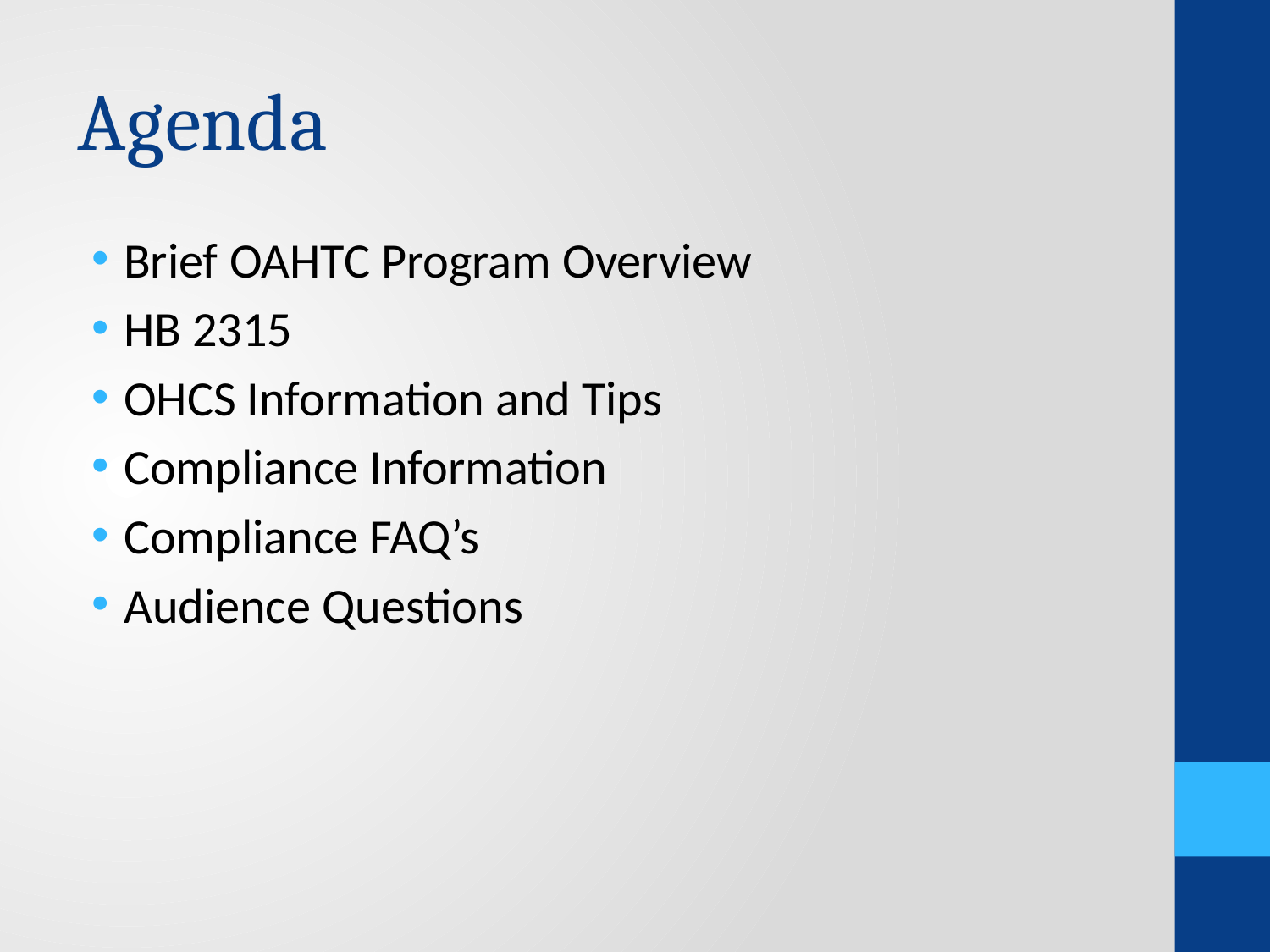

# Agenda
Brief OAHTC Program Overview
HB 2315
OHCS Information and Tips
Compliance Information
Compliance FAQ’s
Audience Questions